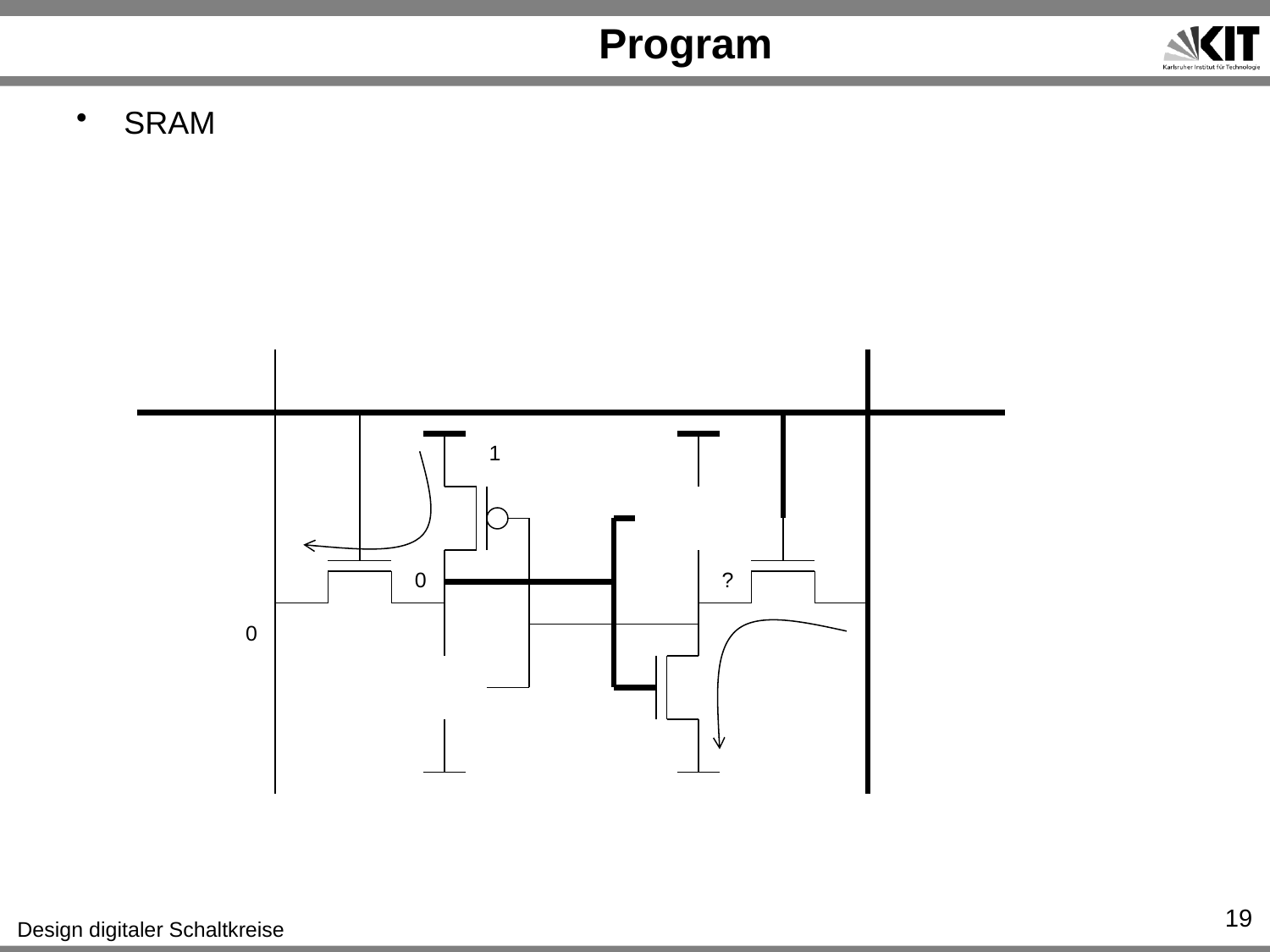

# Program
SRAM
1

0
?
0

19